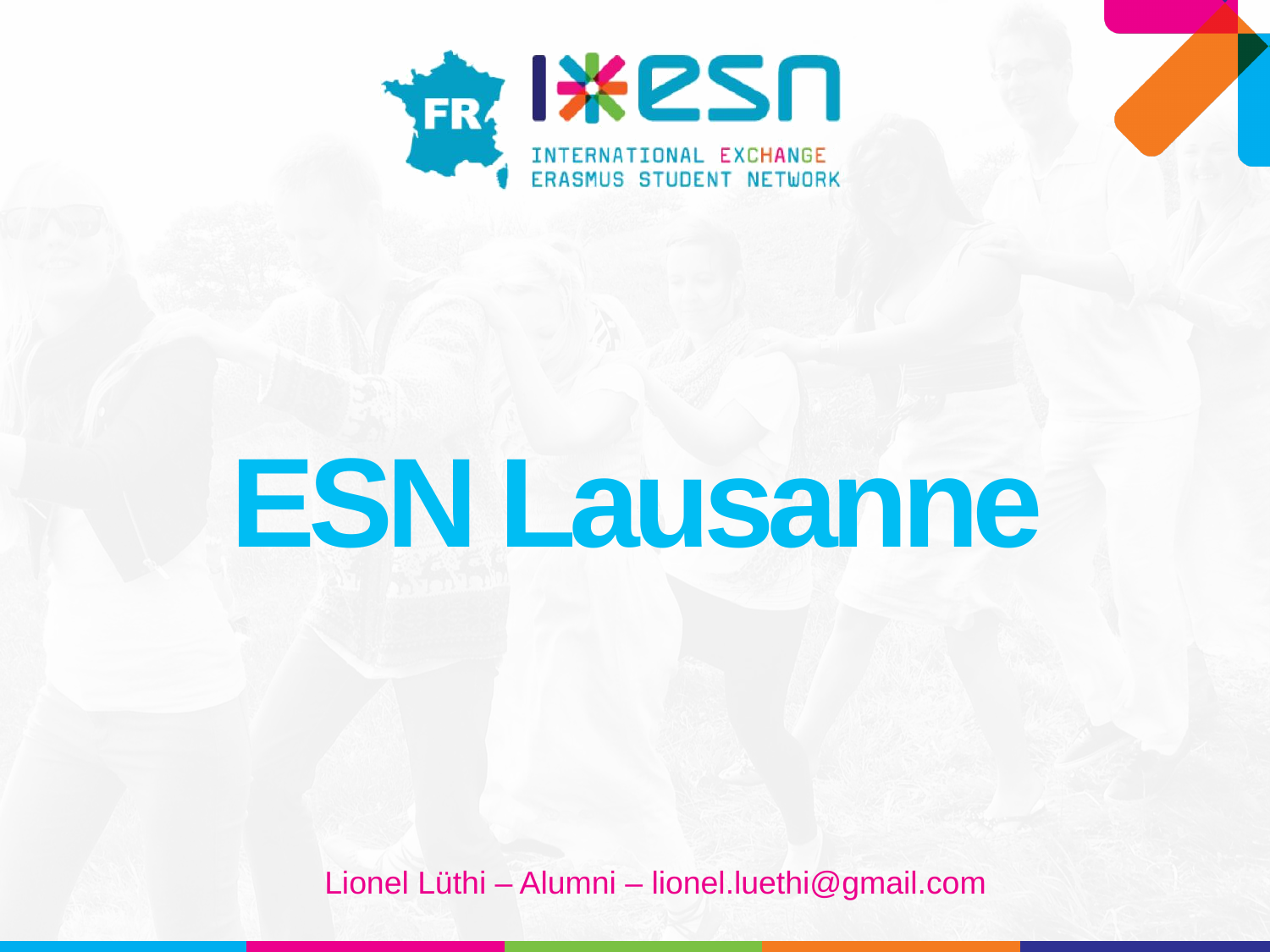

# ESN Lausanne
Lionel Lüthi – Alumni – lionel.luethi@gmail.com